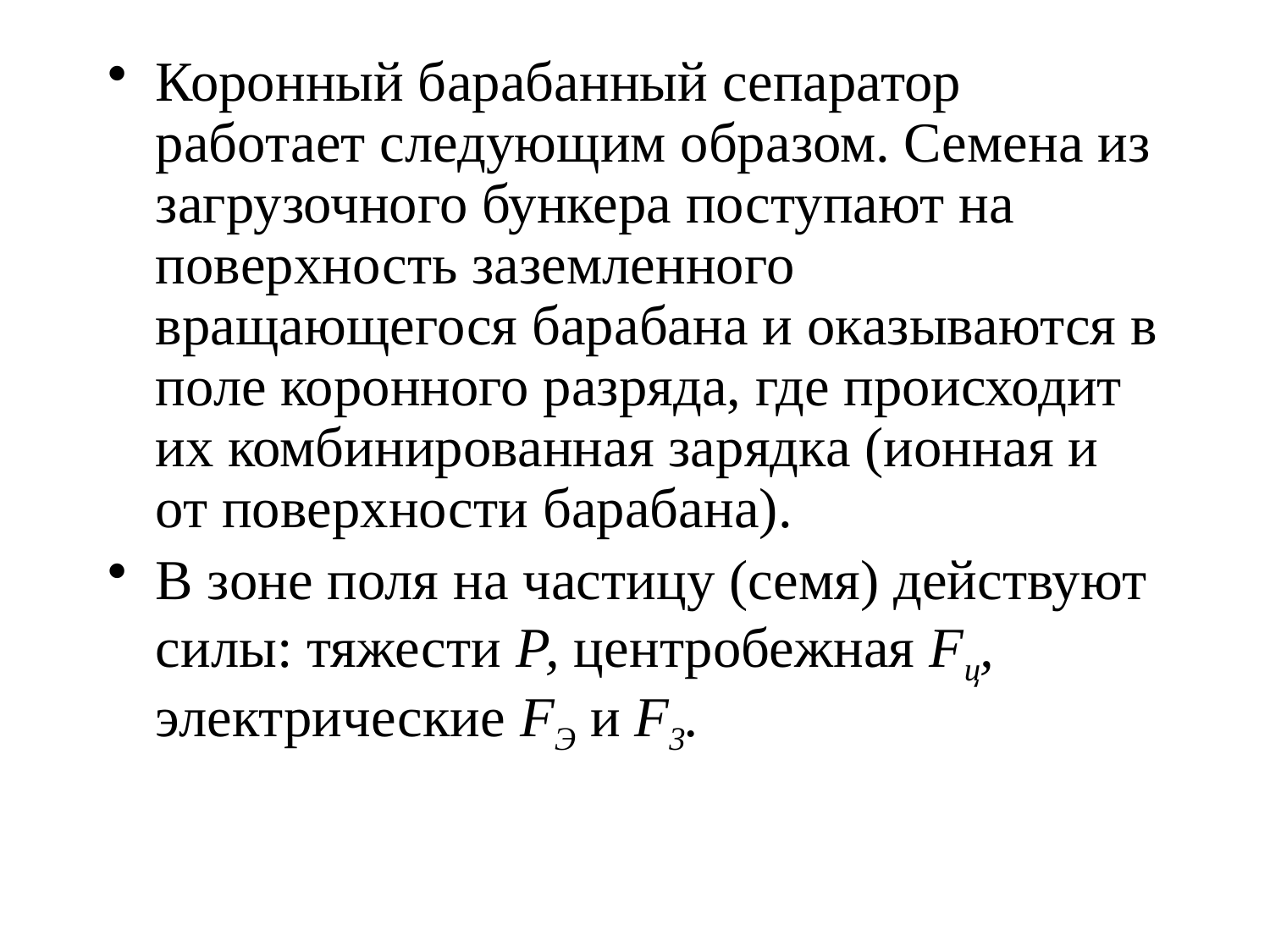

Коронный барабанный сепаратор работает следующим образом. Семена из загрузочного бункера поступают на поверхность заземленного вращающегося барабана и оказываются в поле коронного разряда, где происходит их комбинированная зарядка (ионная и от поверхности барабана).
В зоне поля на частицу (семя) действуют силы: тяжести Р, центробежная Fц, электрические FЭ и F3.